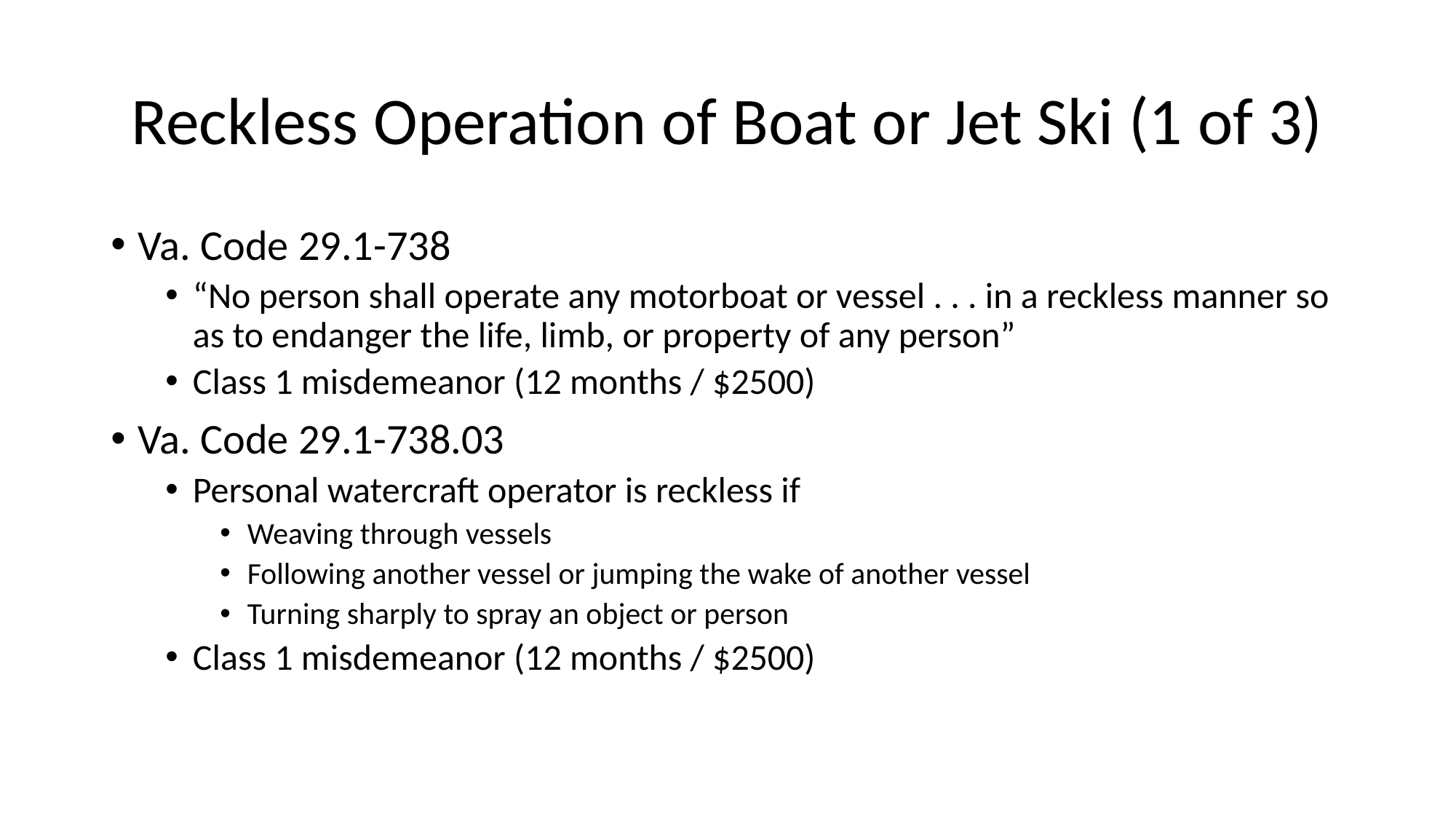

# Reckless Operation of Boat or Jet Ski (1 of 3)
Va. Code 29.1-738
“No person shall operate any motorboat or vessel . . . in a reckless manner so as to endanger the life, limb, or property of any person”
Class 1 misdemeanor (12 months / $2500)
Va. Code 29.1-738.03
Personal watercraft operator is reckless if
Weaving through vessels
Following another vessel or jumping the wake of another vessel
Turning sharply to spray an object or person
Class 1 misdemeanor (12 months / $2500)